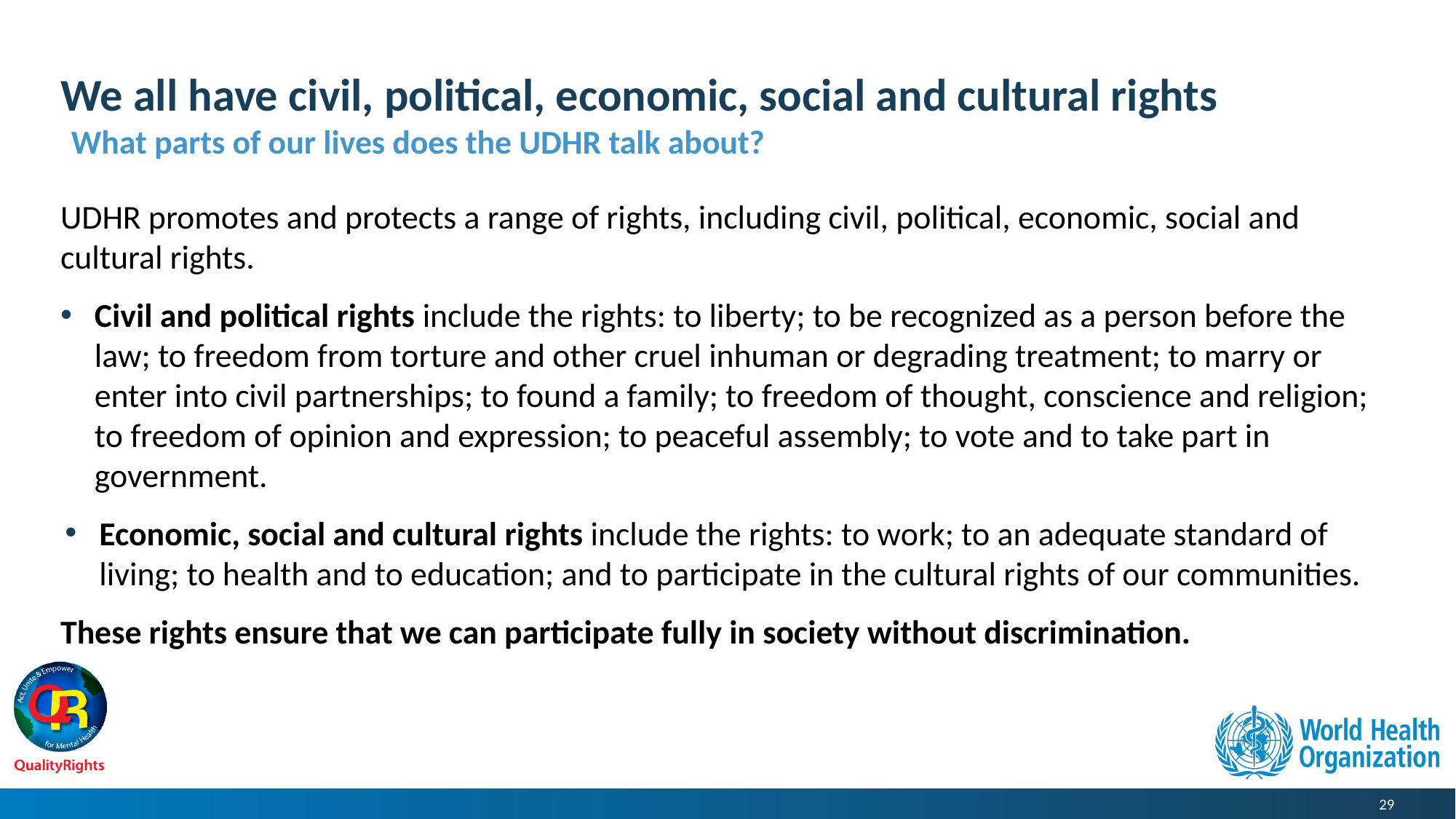

# We all have civil, political, economic, social and cultural rights
What parts of our lives does the UDHR talk about?
UDHR promotes and protects a range of rights, including civil, political, economic, social and cultural rights.
Civil and political rights include the rights: to liberty; to be recognized as a person before the law; to freedom from torture and other cruel inhuman or degrading treatment; to marry or enter into civil partnerships; to found a family; to freedom of thought, conscience and religion; to freedom of opinion and expression; to peaceful assembly; to vote and to take part in government.
Economic, social and cultural rights include the rights: to work; to an adequate standard of living; to health and to education; and to participate in the cultural rights of our communities.
These rights ensure that we can participate fully in society without discrimination.

29